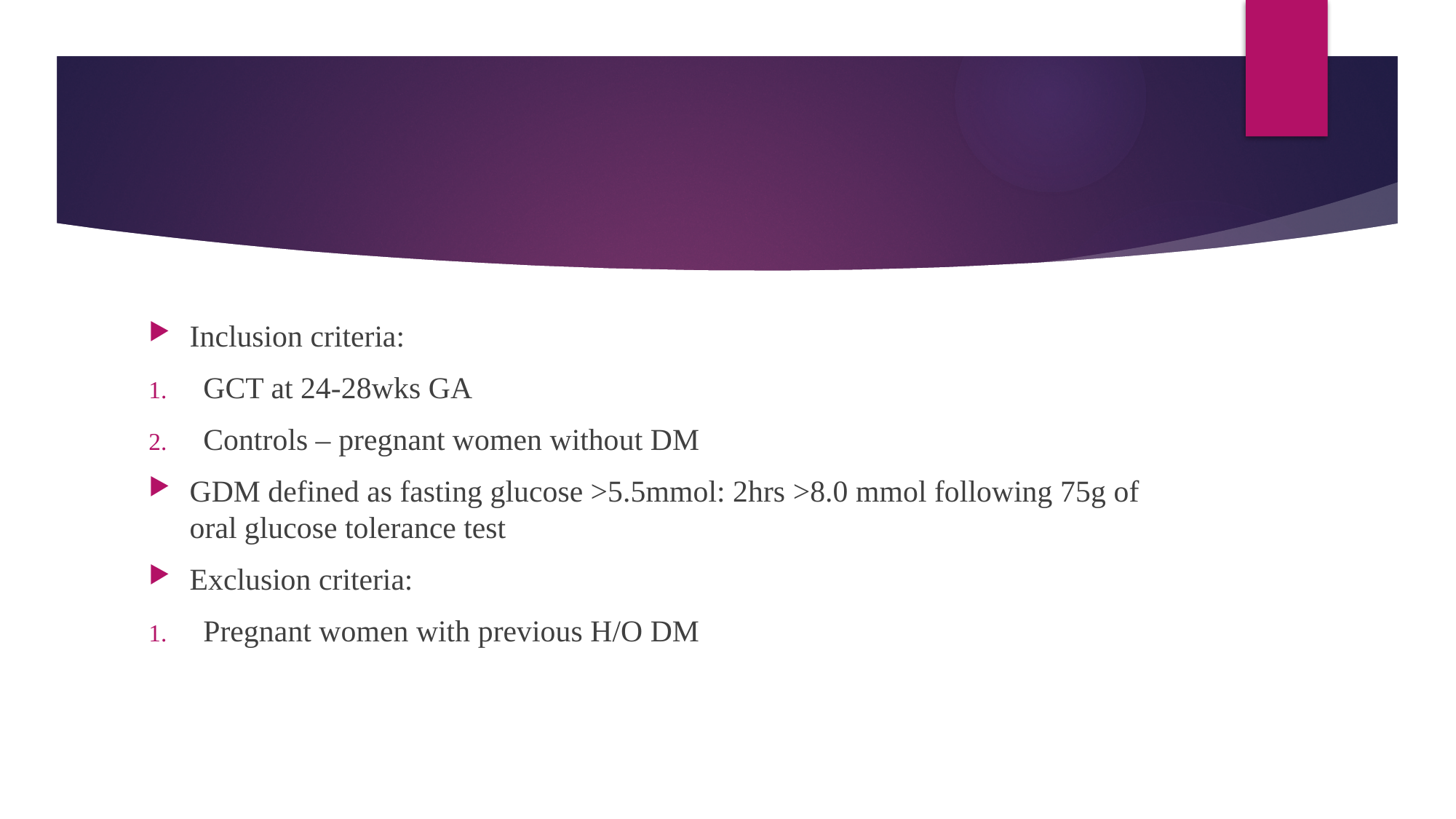

#
Inclusion criteria:
GCT at 24-28wks GA
Controls – pregnant women without DM
GDM defined as fasting glucose >5.5mmol: 2hrs >8.0 mmol following 75g of oral glucose tolerance test
Exclusion criteria:
Pregnant women with previous H/O DM